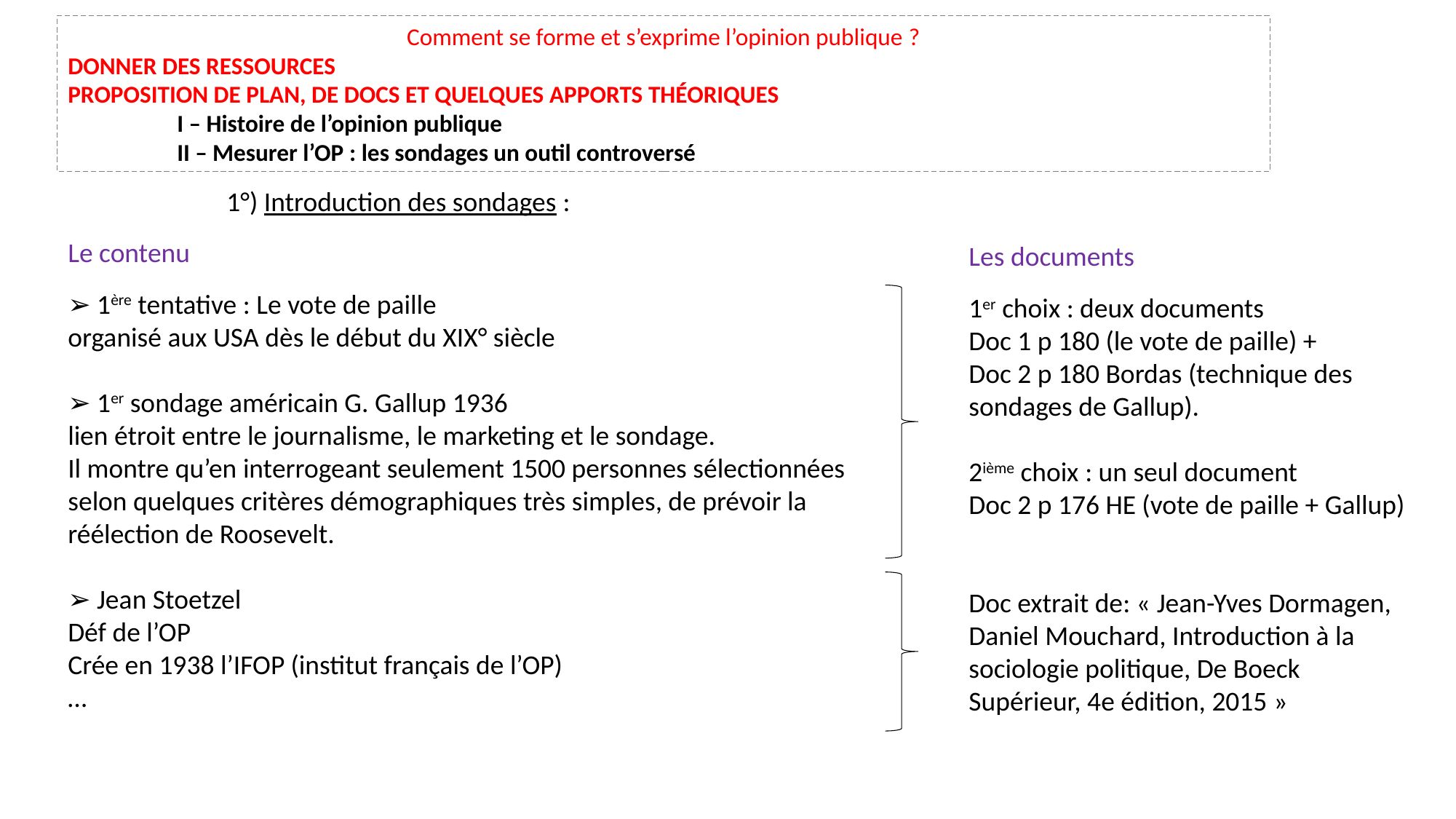

Comment se forme et s’exprime l’opinion publique ?
Donner des ressources
Proposition de plan, de docs et quelques apports théoriques
	I – Histoire de l’opinion publique
	II – Mesurer l’OP : les sondages un outil controversé
1°) Introduction des sondages :
Le contenu
Les documents
➢ 1ère tentative : Le vote de paille
organisé aux USA dès le début du XIX° siècle

➢ 1er sondage américain G. Gallup 1936
lien étroit entre le journalisme, le marketing et le sondage.
Il montre qu’en interrogeant seulement 1500 personnes sélectionnées selon quelques critères démographiques très simples, de prévoir la réélection de Roosevelt.

➢ Jean Stoetzel
Déf de l’OP
Crée en 1938 l’IFOP (institut français de l’OP)
…

1er choix : deux documents
Doc 1 p 180 (le vote de paille) +
Doc 2 p 180 Bordas (technique des sondages de Gallup).

2ième choix : un seul document
Doc 2 p 176 HE (vote de paille + Gallup)

Doc extrait de: « Jean-Yves Dormagen, Daniel Mouchard, Introduction à la sociologie politique, De Boeck Supérieur, 4e édition, 2015 »